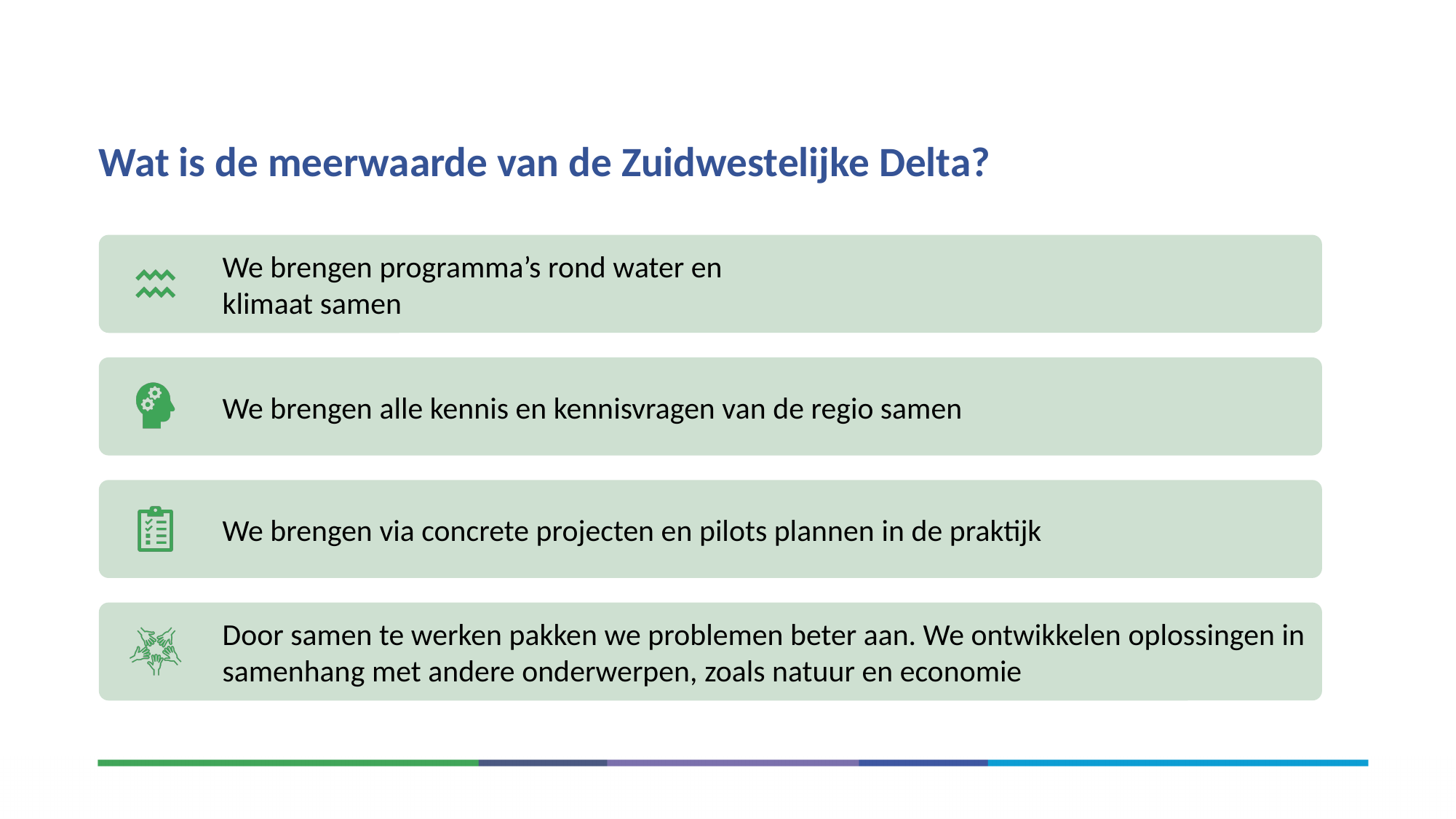

# Wat is de meerwaarde van de Zuidwestelijke Delta?
We brengen programma’s rond water en klimaat samen

We brengen alle kennis en kennisvragen van de regio samen
We brengen via concrete projecten en pilots plannen in de praktijk
Door samen te werken pakken we problemen beter aan. We ontwikkelen oplossingen in samenhang met andere onderwerpen, zoals natuur en economie